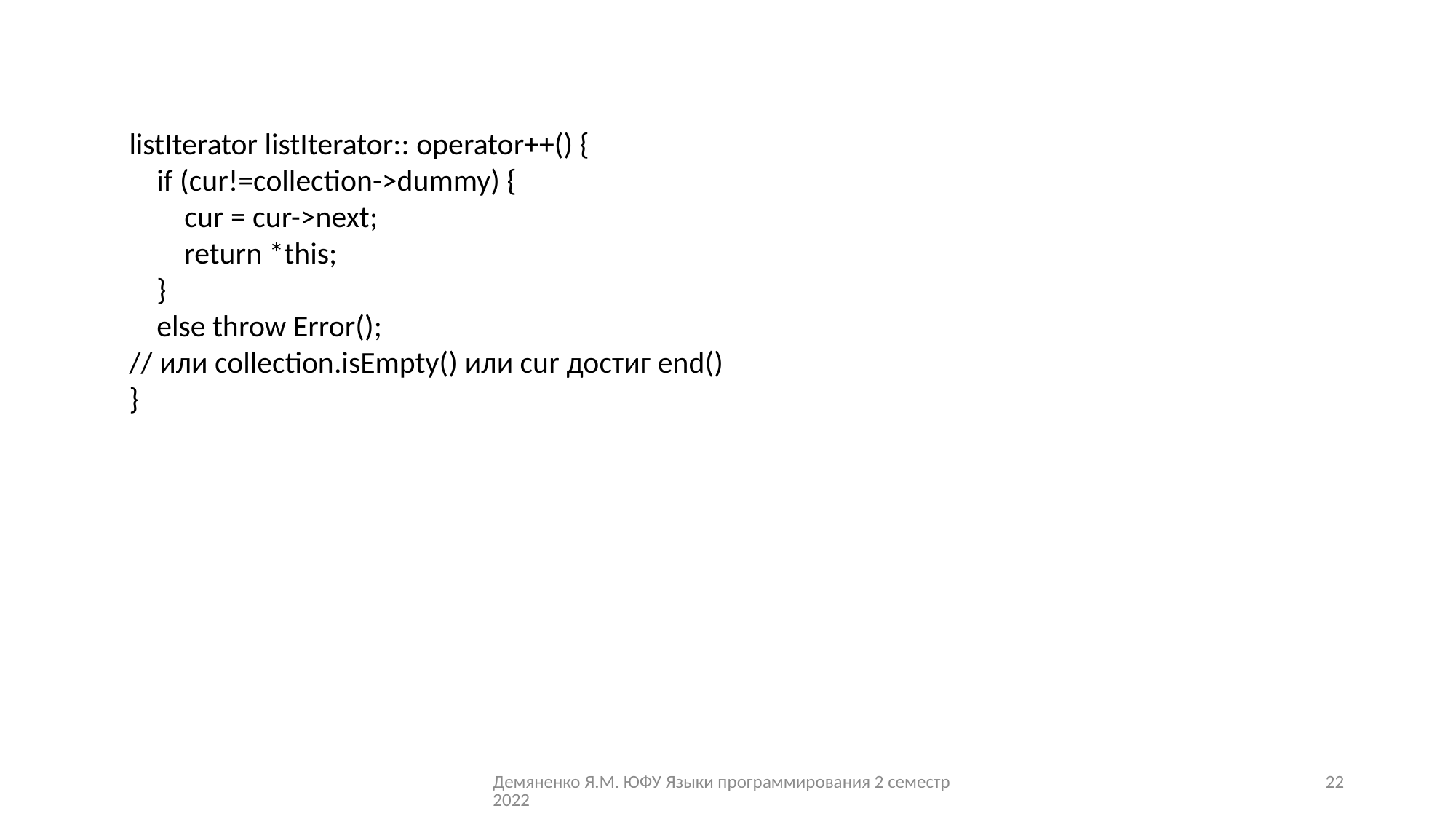

listIterator listIterator:: operator++() {
    if (cur!=collection->dummy) {
        cur = cur->next;
        return *this;
    }
    else throw Error();
// или collection.isEmpty() или cur достиг end()
}
Демяненко Я.М. ЮФУ Языки программирования 2 семестр 2022
22